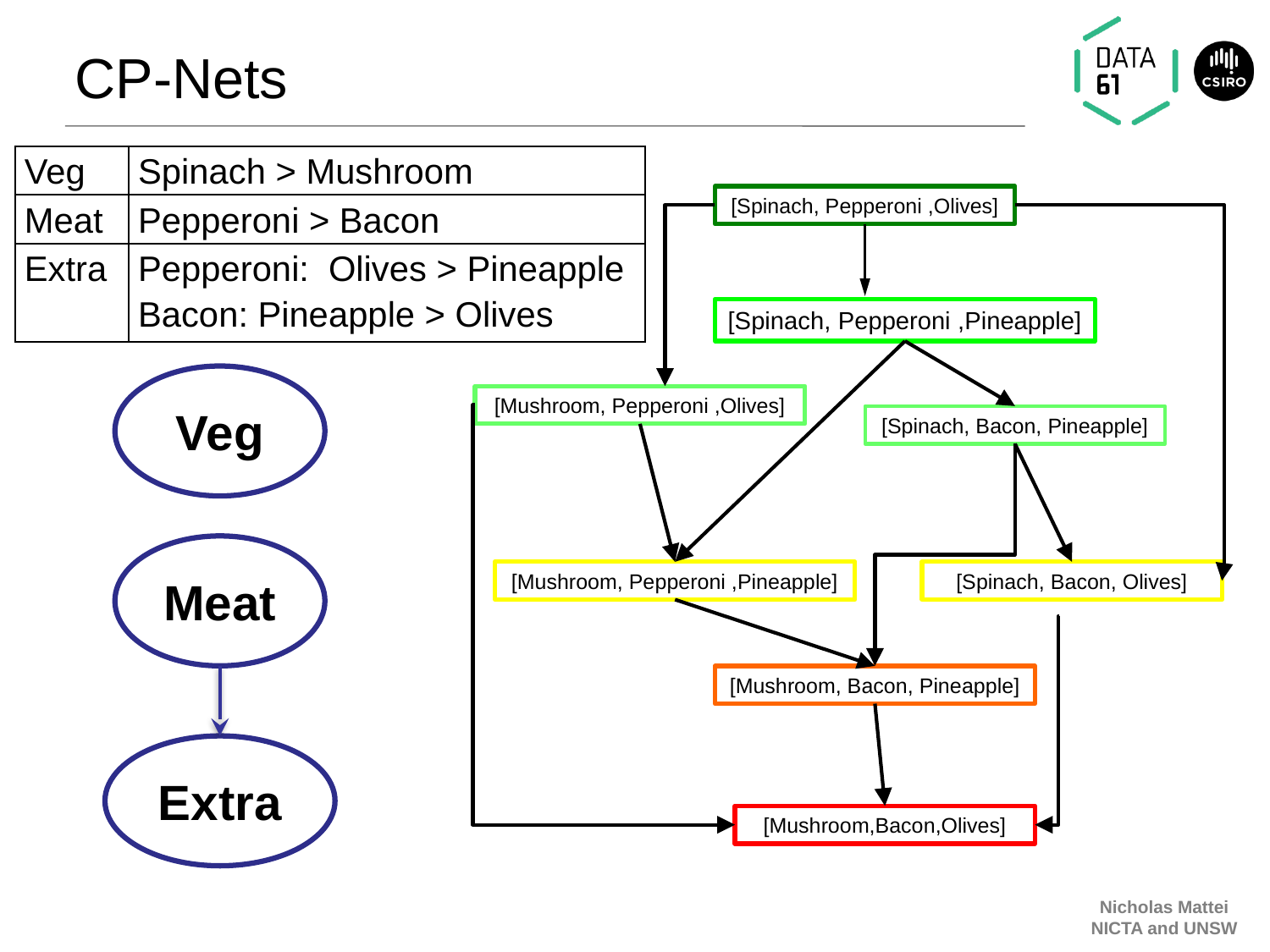

# CP-Nets
| Veg | Spinach > Mushroom |
| --- | --- |
| Meat | Pepperoni > Bacon |
| Extra | Pepperoni: Olives > Pineapple Bacon: Pineapple > Olives |
[Spinach, Pepperoni ,Olives]
[Spinach, Pepperoni ,Pineapple]
Veg
[Mushroom, Pepperoni ,Olives]
[Spinach, Bacon, Pineapple]
Meat
[Mushroom, Pepperoni ,Pineapple]
[Spinach, Bacon, Olives]
[Mushroom, Bacon, Pineapple]
Extra
[Mushroom,Bacon,Olives]
Nicholas Mattei
NICTA and UNSW